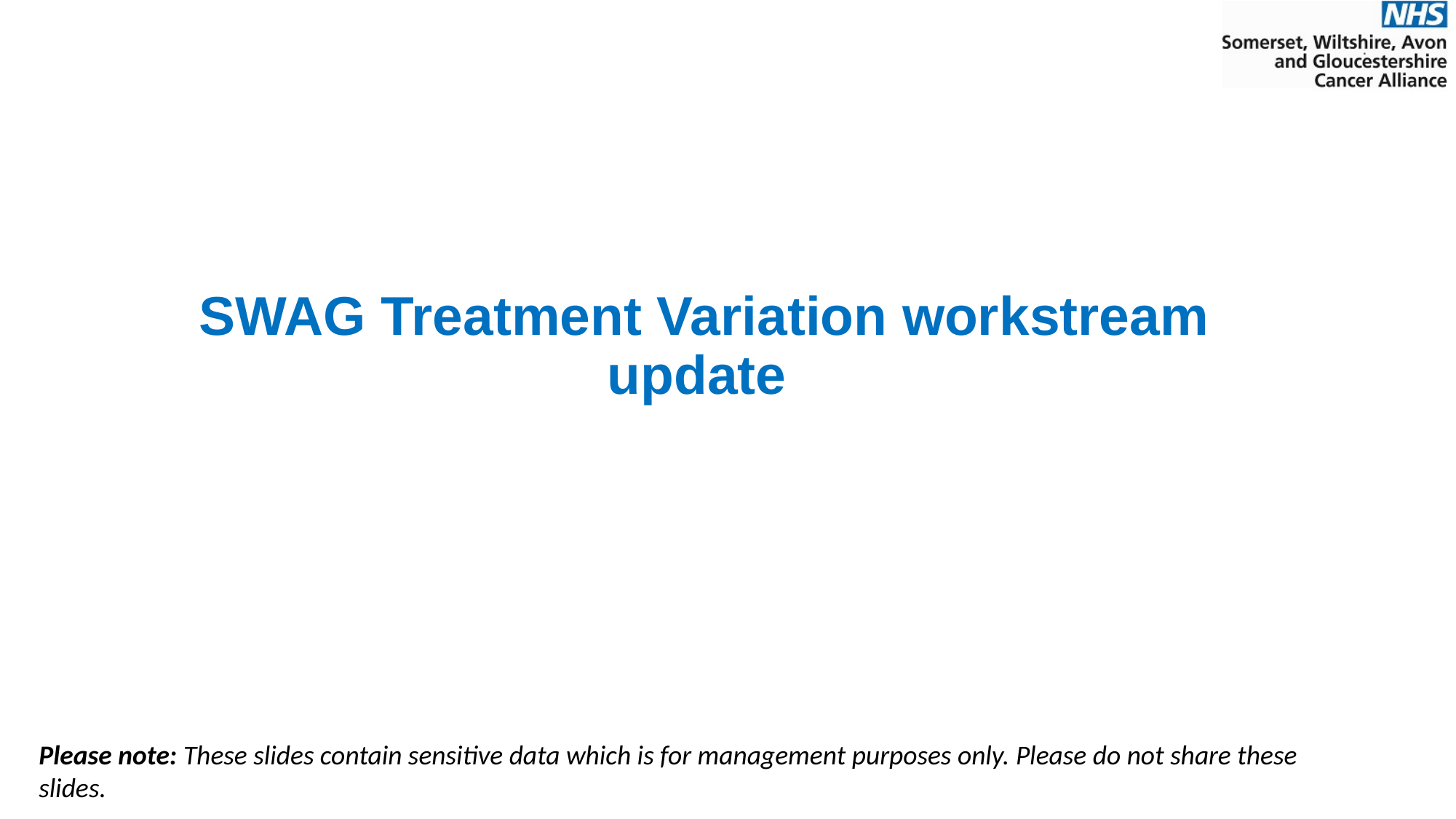

# SWAG Treatment Variation workstream update
|  |  |
| --- | --- |

Please note: These slides contain sensitive data which is for management purposes only. Please do not share these slides.